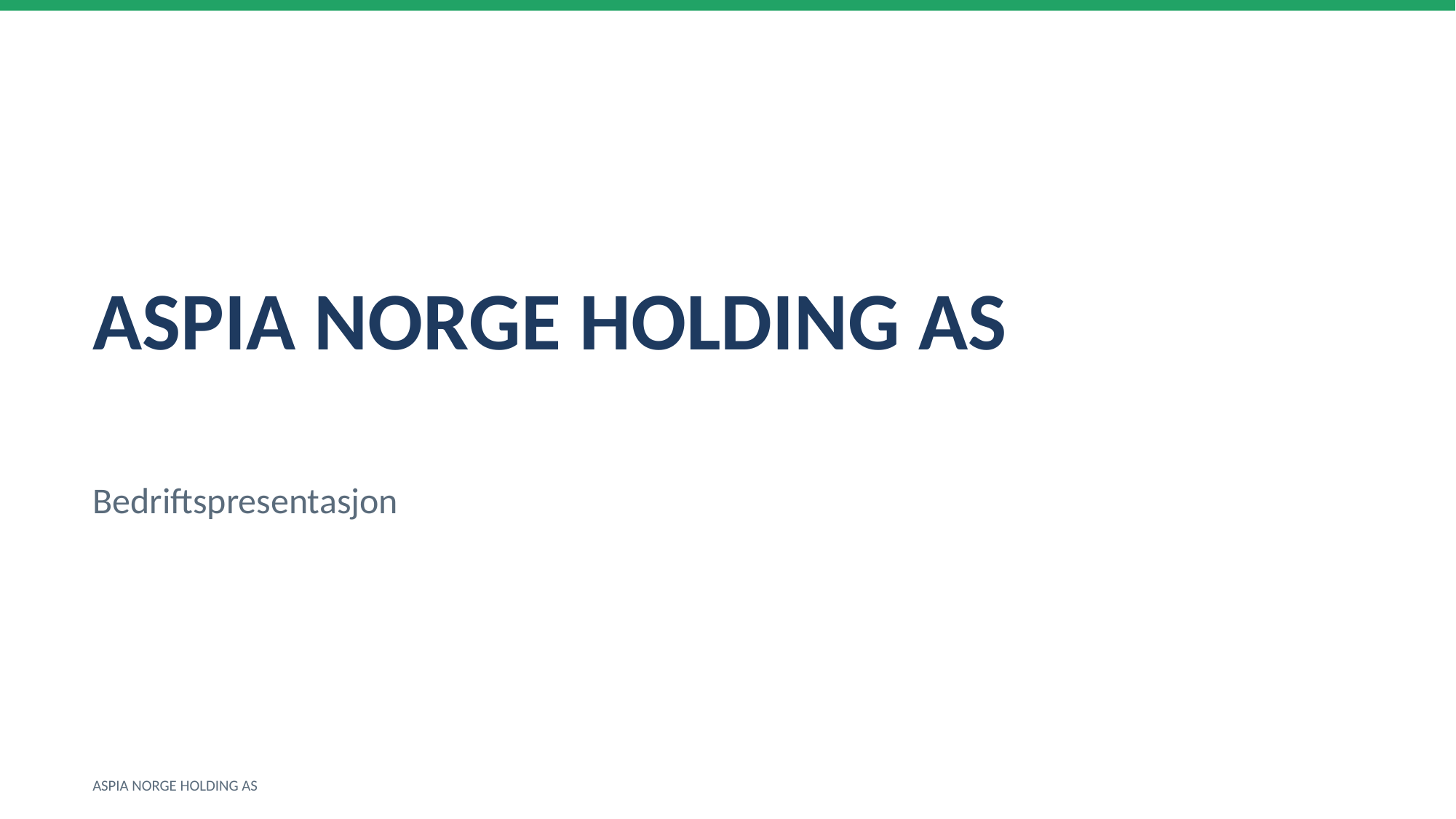

ASPIA NORGE HOLDING AS
Bedriftspresentasjon
ASPIA NORGE HOLDING AS